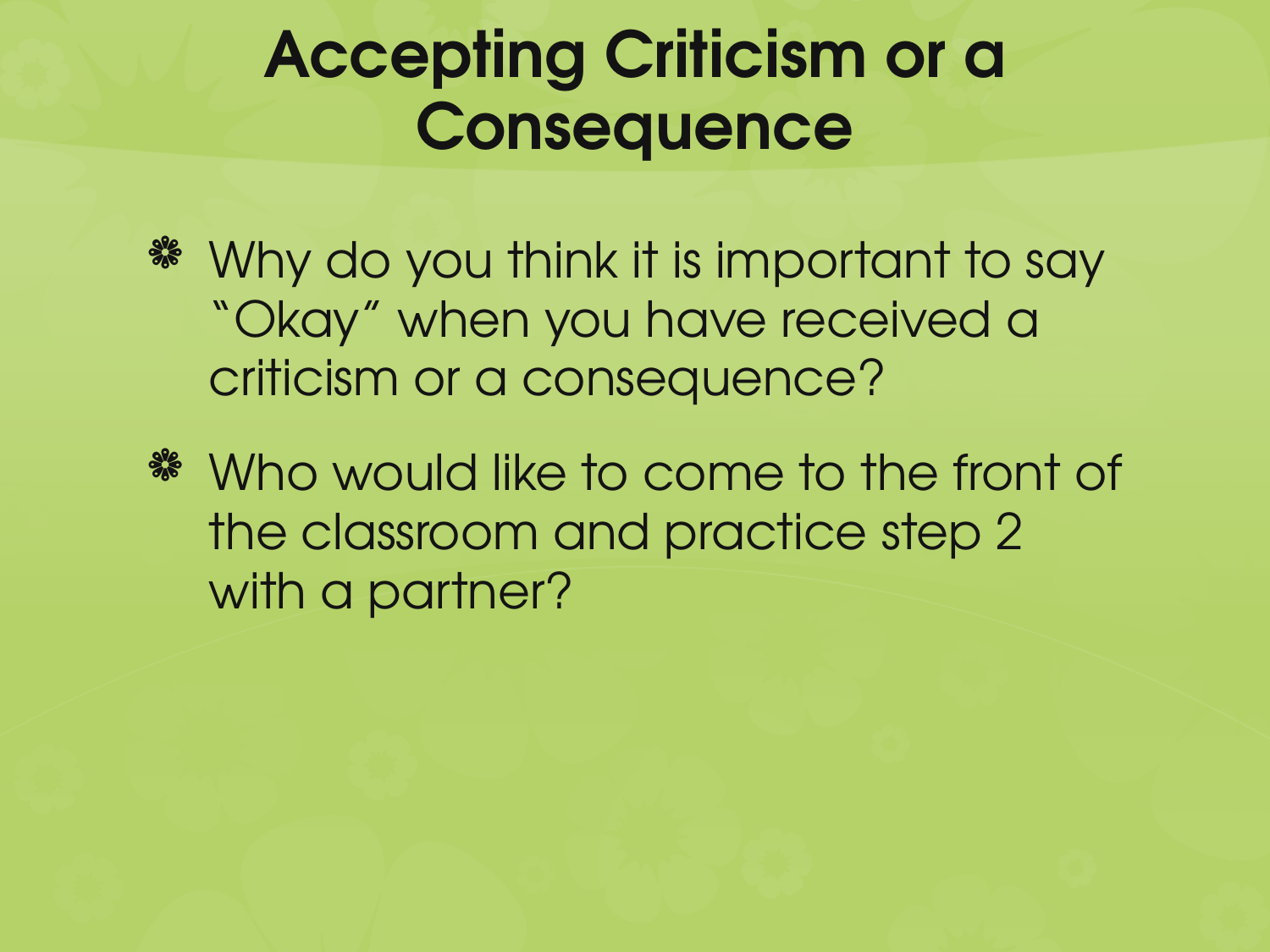

# Accepting Criticism or a Consequence
Why do you think it is important to say “Okay” when you have received a criticism or a consequence?
Who would like to come to the front of the classroom and practice step 2 with a partner?